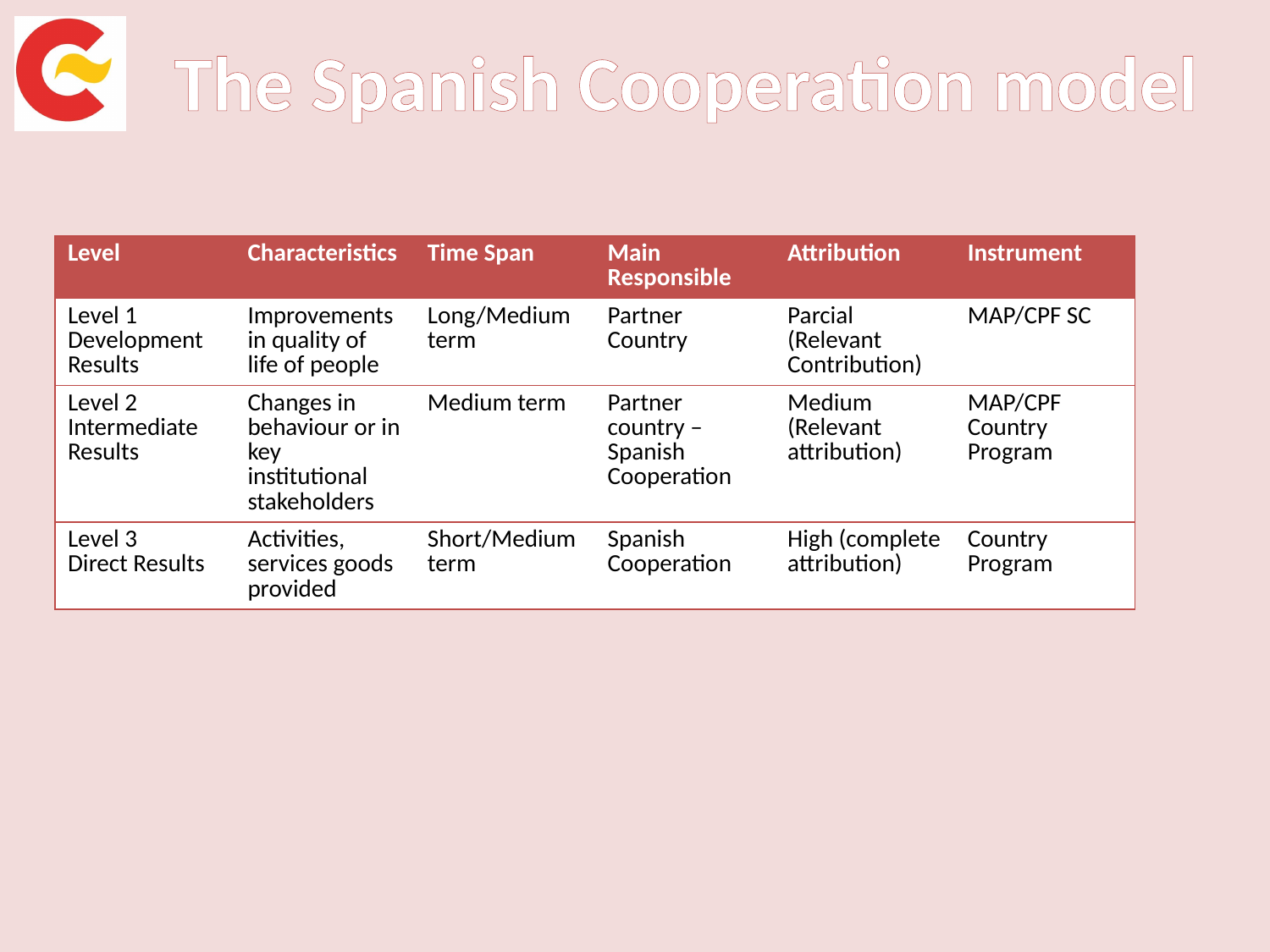

# The Spanish Cooperation model
| Level | Characteristics | Time Span | Main Responsible | Attribution | Instrument |
| --- | --- | --- | --- | --- | --- |
| Level 1 Development Results | Improvements in quality of life of people | Long/Medium term | Partner Country | Parcial (Relevant Contribution) | MAP/CPF SC |
| Level 2 Intermediate Results | Changes in behaviour or in key institutional stakeholders | Medium term | Partner country – Spanish Cooperation | Medium (Relevant attribution) | MAP/CPF Country Program |
| Level 3 Direct Results | Activities, services goods provided | Short/Medium term | Spanish Cooperation | High (complete attribution) | Country Program |